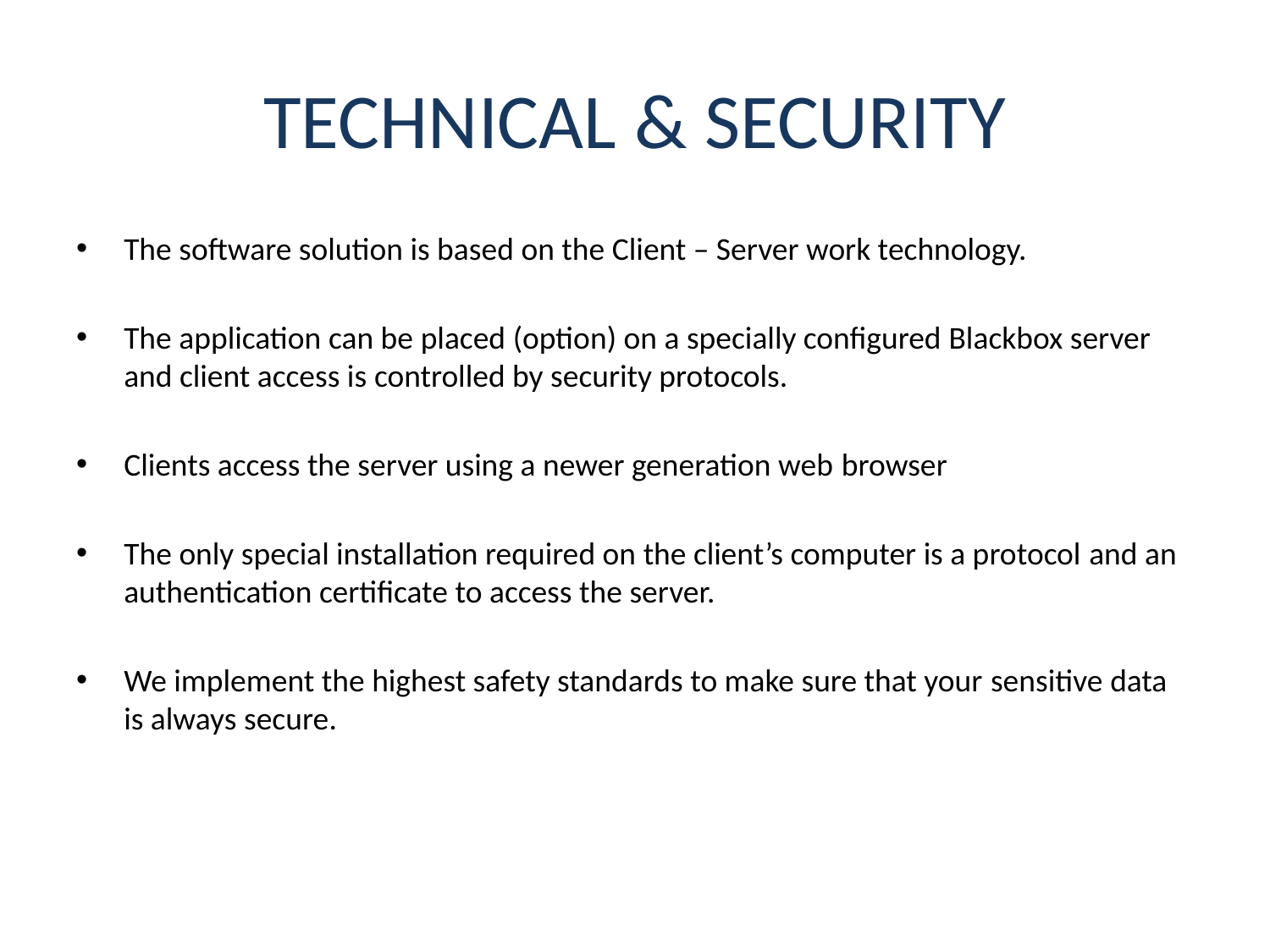

# TECHNICAL & SECURITY
The software solution is based on the Client – Server work technology.

The application can be placed (option) on a specially configured Blackbox server and client access is controlled by security protocols.

Clients access the server using a newer generation web browser

The only special installation required on the client’s computer is a protocol and an authentication certificate to access the server.

We implement the highest safety standards to make sure that your sensitive data is always secure.